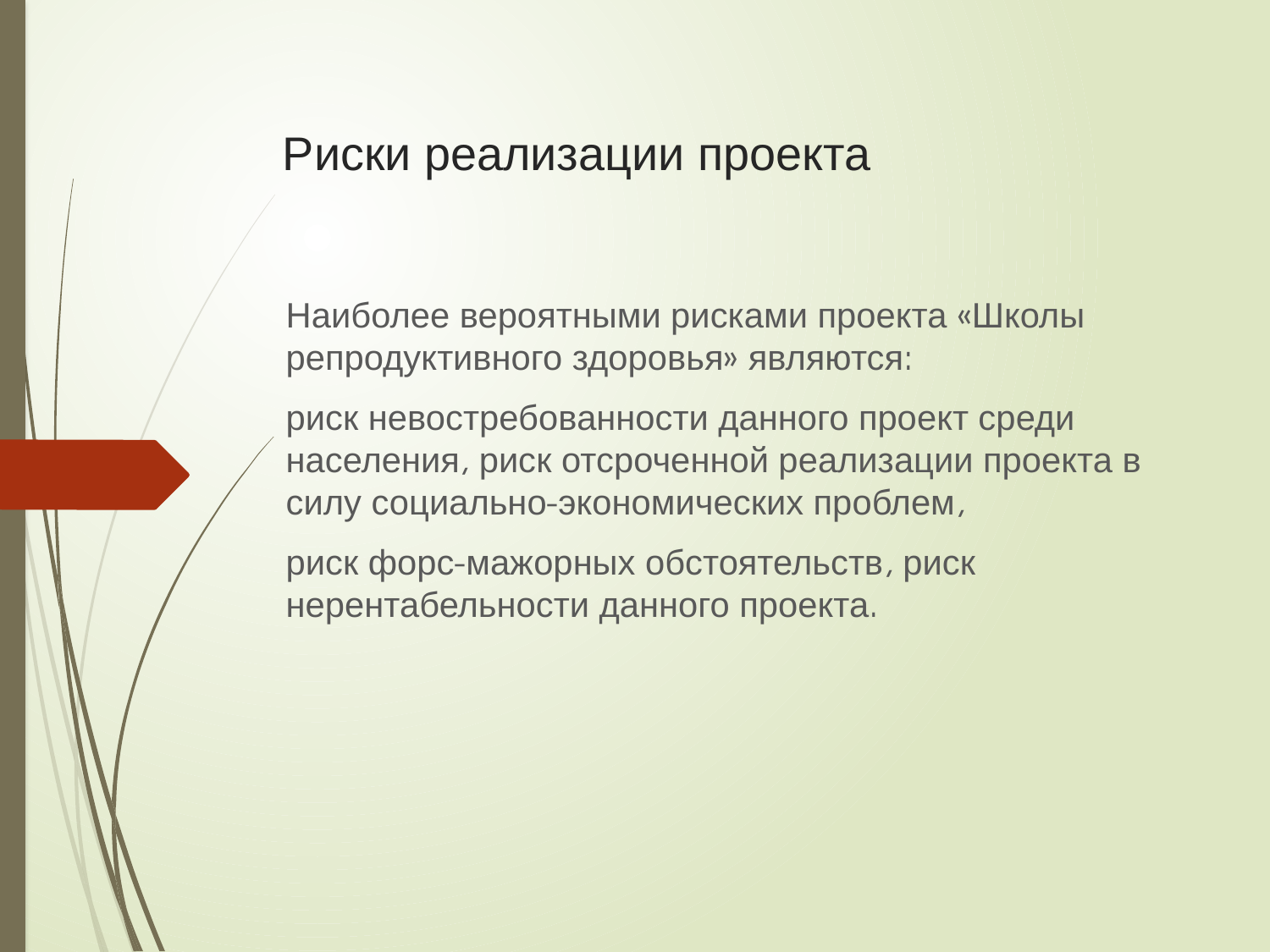

# Риски реализации проекта
Наиболее вероятными рисками проекта «Школы репродуктивного здоровья» являются:
риск невостребованности данного проект среди населения, риск отсроченной реализации проекта в силу социально-экономических проблем,
риск форс-мажорных обстоятельств, риск нерентабельности данного проекта.